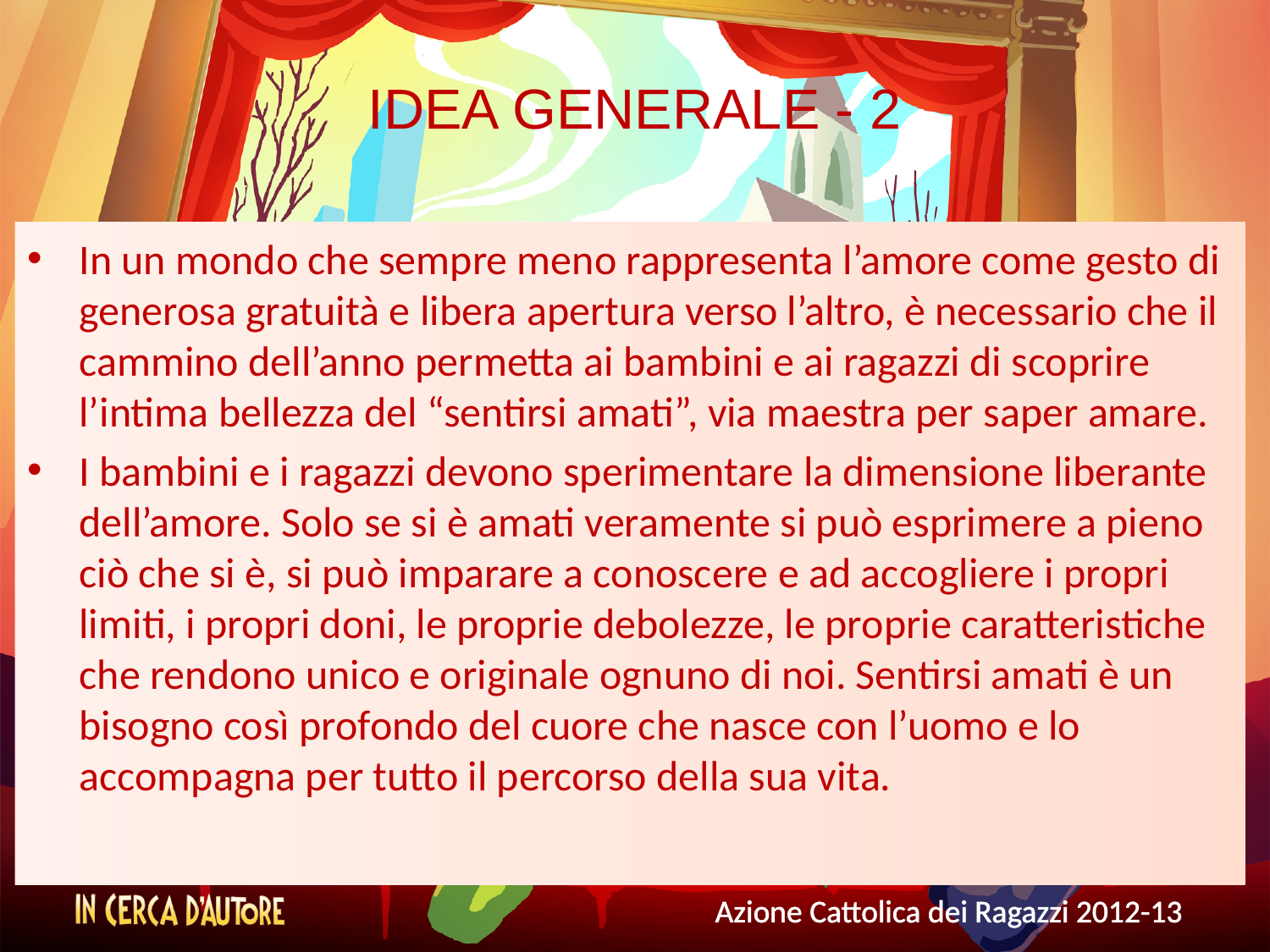

# IDEA GENERALE - 2
In un mondo che sempre meno rappresenta l’amore come gesto di generosa gratuità e libera apertura verso l’altro, è necessario che il cammino dell’anno permetta ai bambini e ai ragazzi di scoprire l’intima bellezza del “sentirsi amati”, via maestra per saper amare.
I bambini e i ragazzi devono sperimentare la dimensione liberante dell’amore. Solo se si è amati veramente si può esprimere a pieno ciò che si è, si può imparare a conoscere e ad accogliere i propri limiti, i propri doni, le proprie debolezze, le proprie caratteristiche che rendono unico e originale ognuno di noi. Sentirsi amati è un bisogno così profondo del cuore che nasce con l’uomo e lo accompagna per tutto il percorso della sua vita.